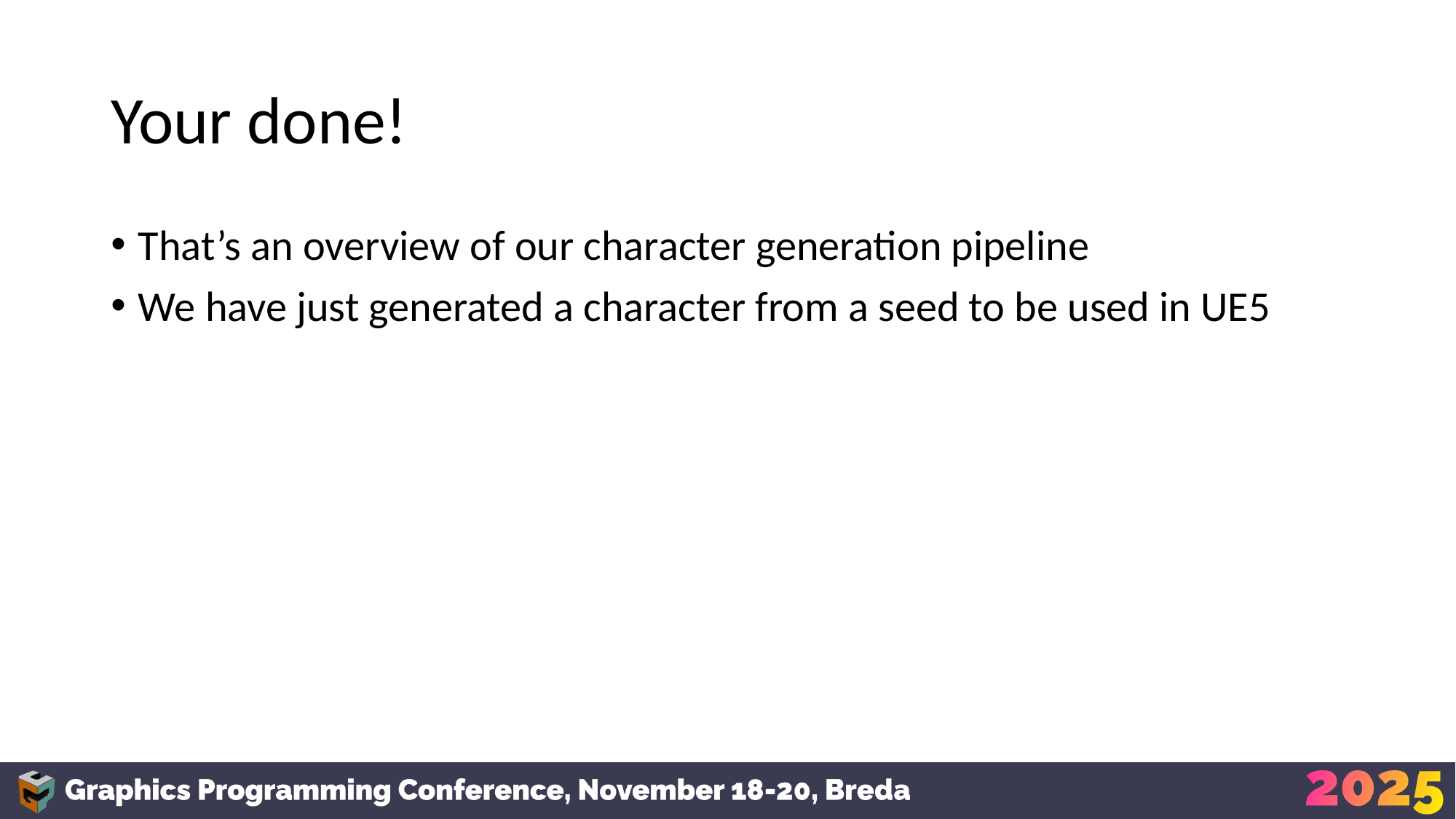

# Your done!
That’s an overview of our character generation pipeline
We have just generated a character from a seed to be used in UE5